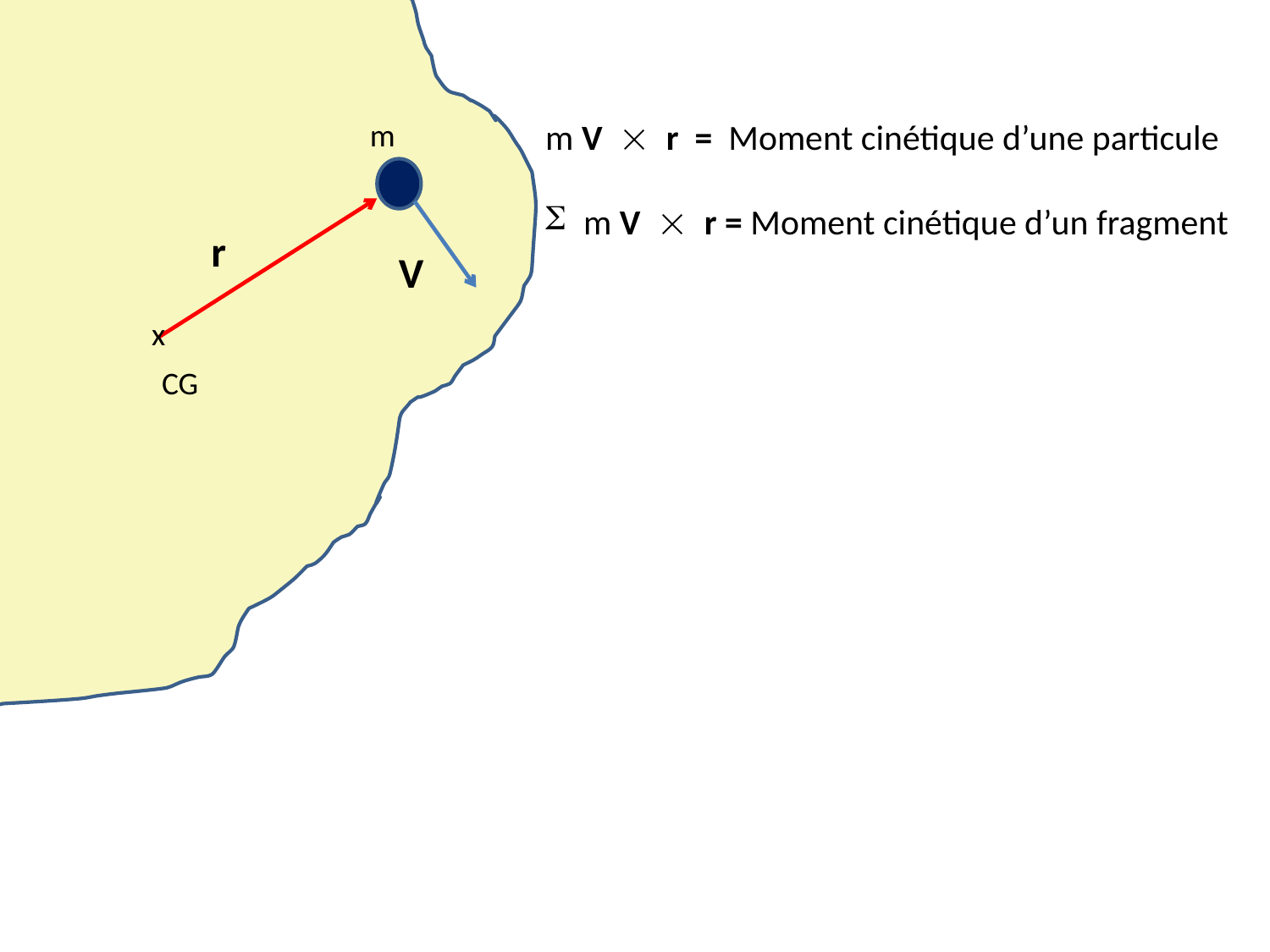

m
m V × r  =  Moment cinétique d’une particule

 m V × r = Moment cinétique d’un fragment

r
V
x
CG